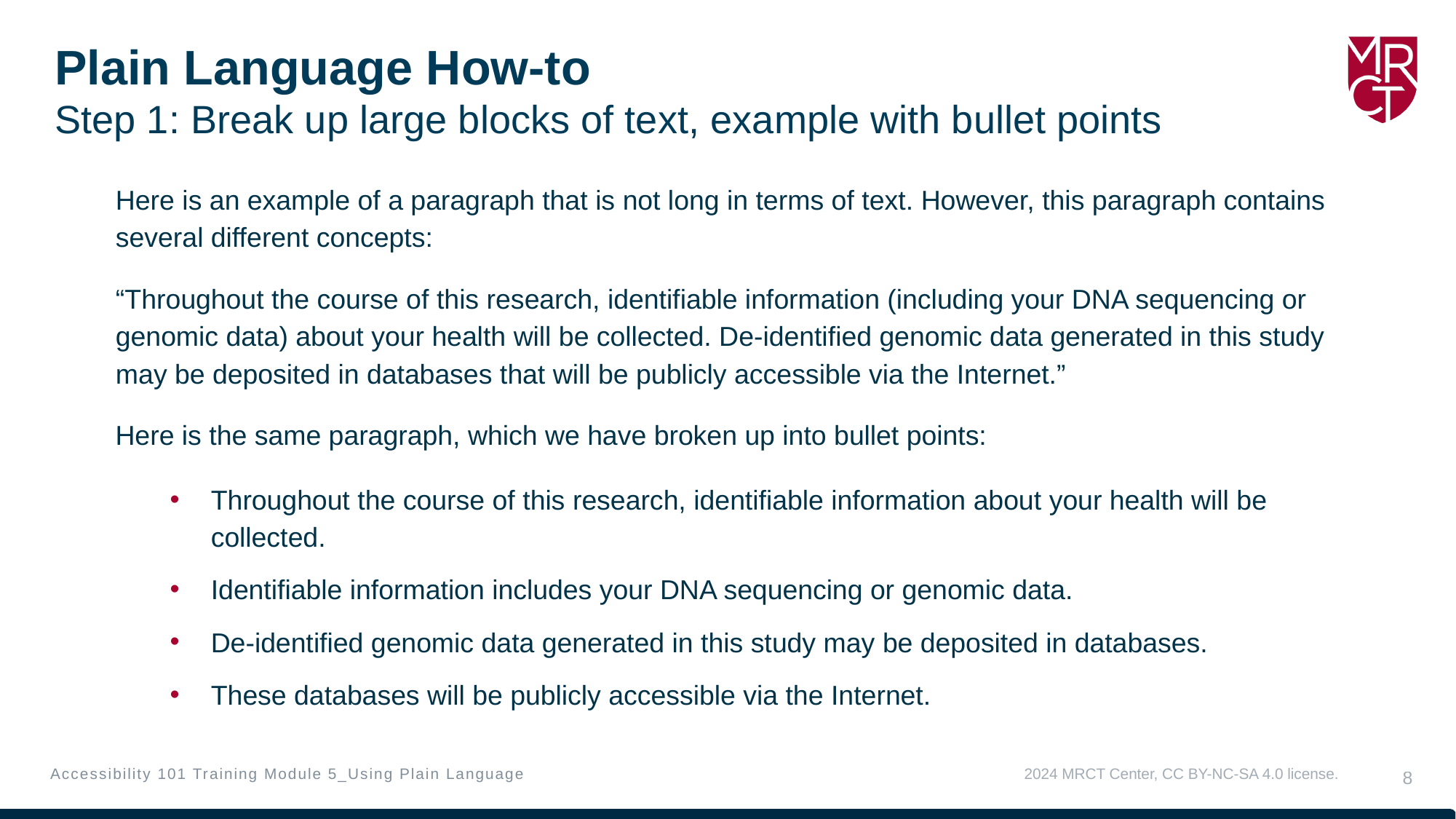

# Plain Language How-to Step 1: Break up large blocks of text, example with bullet points
Here is an example of a paragraph that is not long in terms of text. However, this paragraph contains several different concepts:
“Throughout the course of this research, identifiable information (including your DNA sequencing or genomic data) about your health will be collected. De-identified genomic data generated in this study may be deposited in databases that will be publicly accessible via the Internet.”
Here is the same paragraph, which we have broken up into bullet points:
Throughout the course of this research, identifiable information about your health will be collected.
Identifiable information includes your DNA sequencing or genomic data.
De-identified genomic data generated in this study may be deposited in databases.
These databases will be publicly accessible via the Internet.